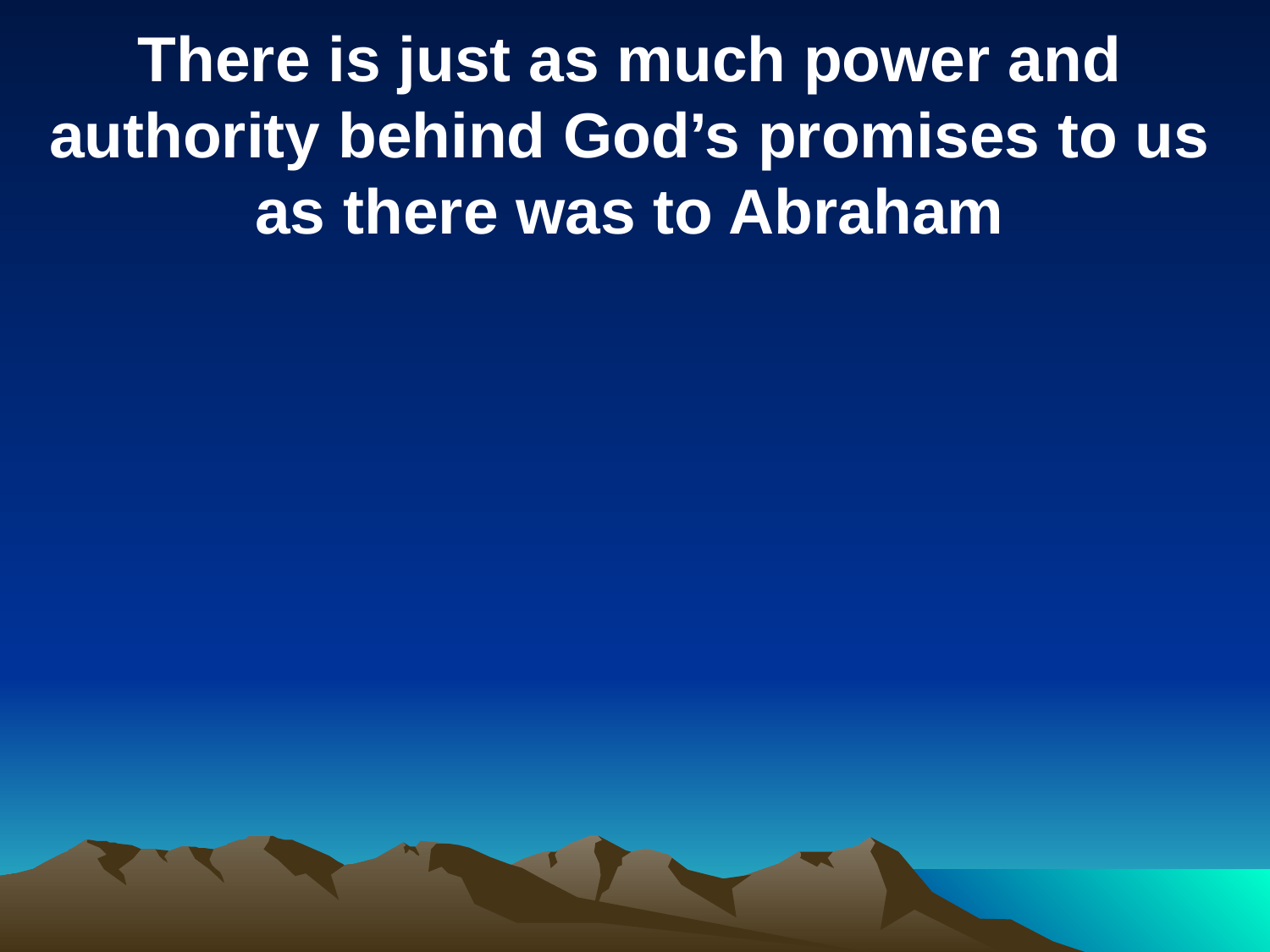

There is just as much power and authority behind God’s promises to us as there was to Abraham